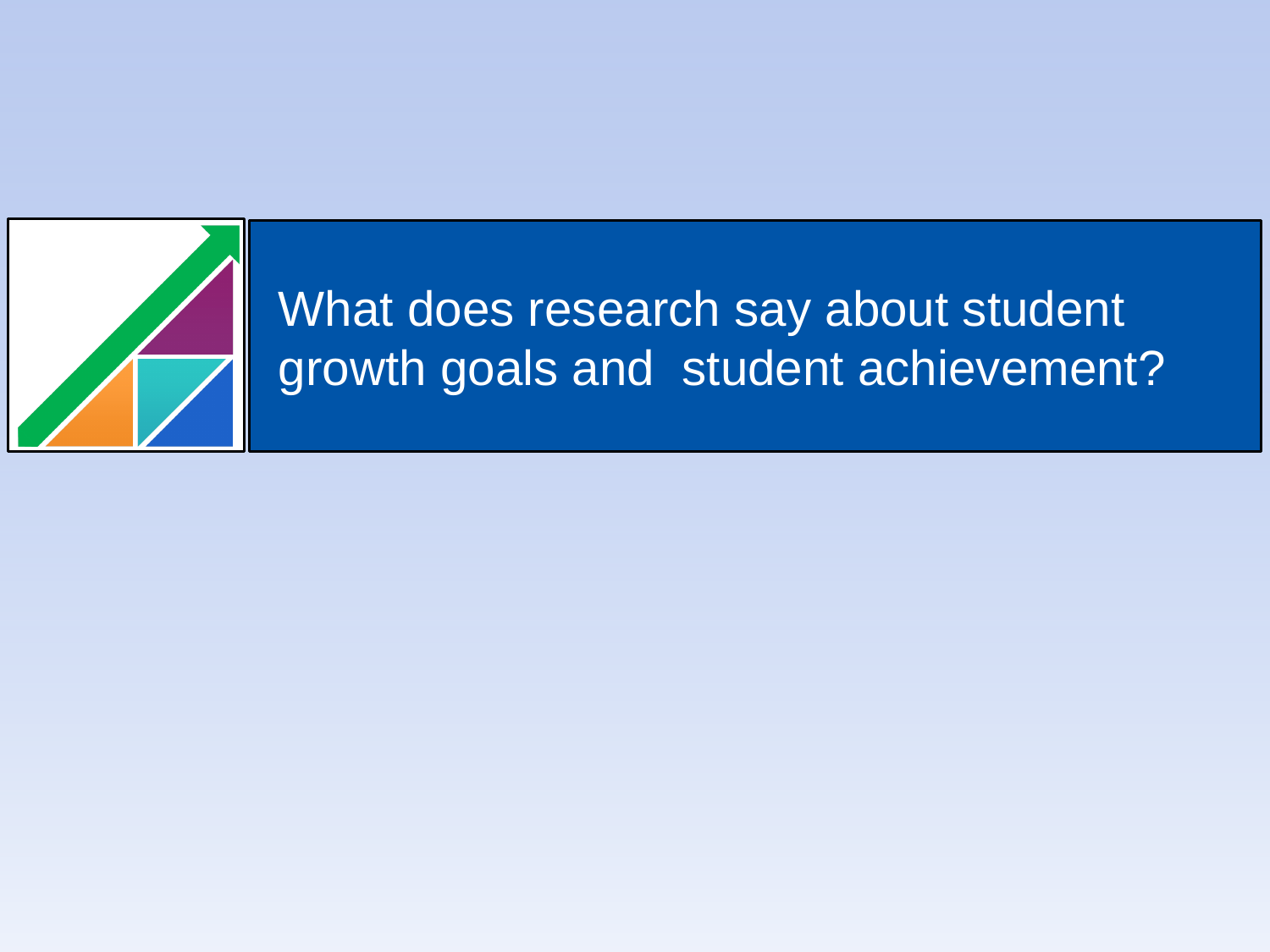

# What does research say about student growth goals and  student achievement?